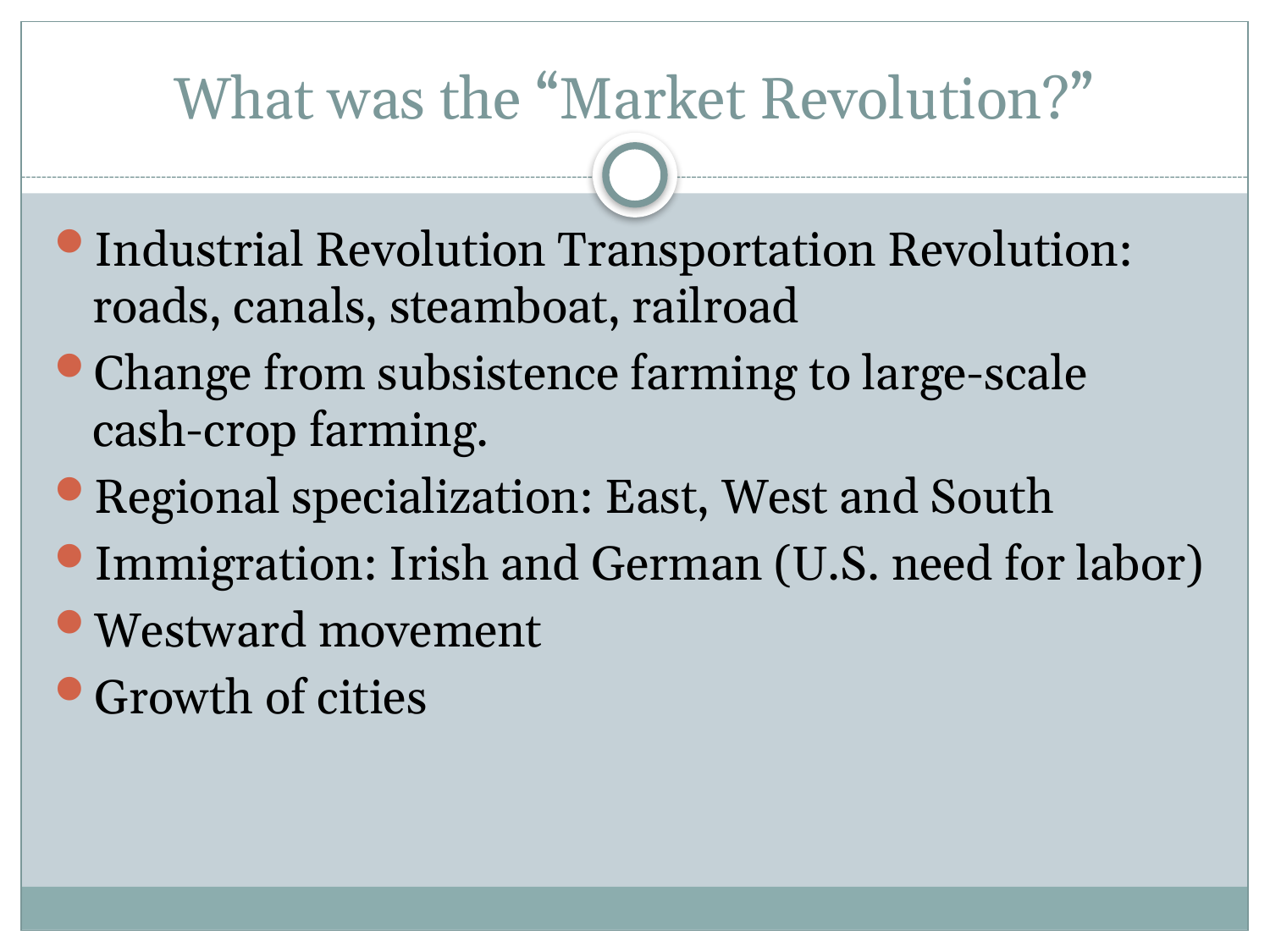

# What was the “Market Revolution?”
Industrial Revolution Transportation Revolution: roads, canals, steamboat, railroad
Change from subsistence farming to large-scale cash-crop farming.
Regional specialization: East, West and South
Immigration: Irish and German (U.S. need for labor)
Westward movement
Growth of cities